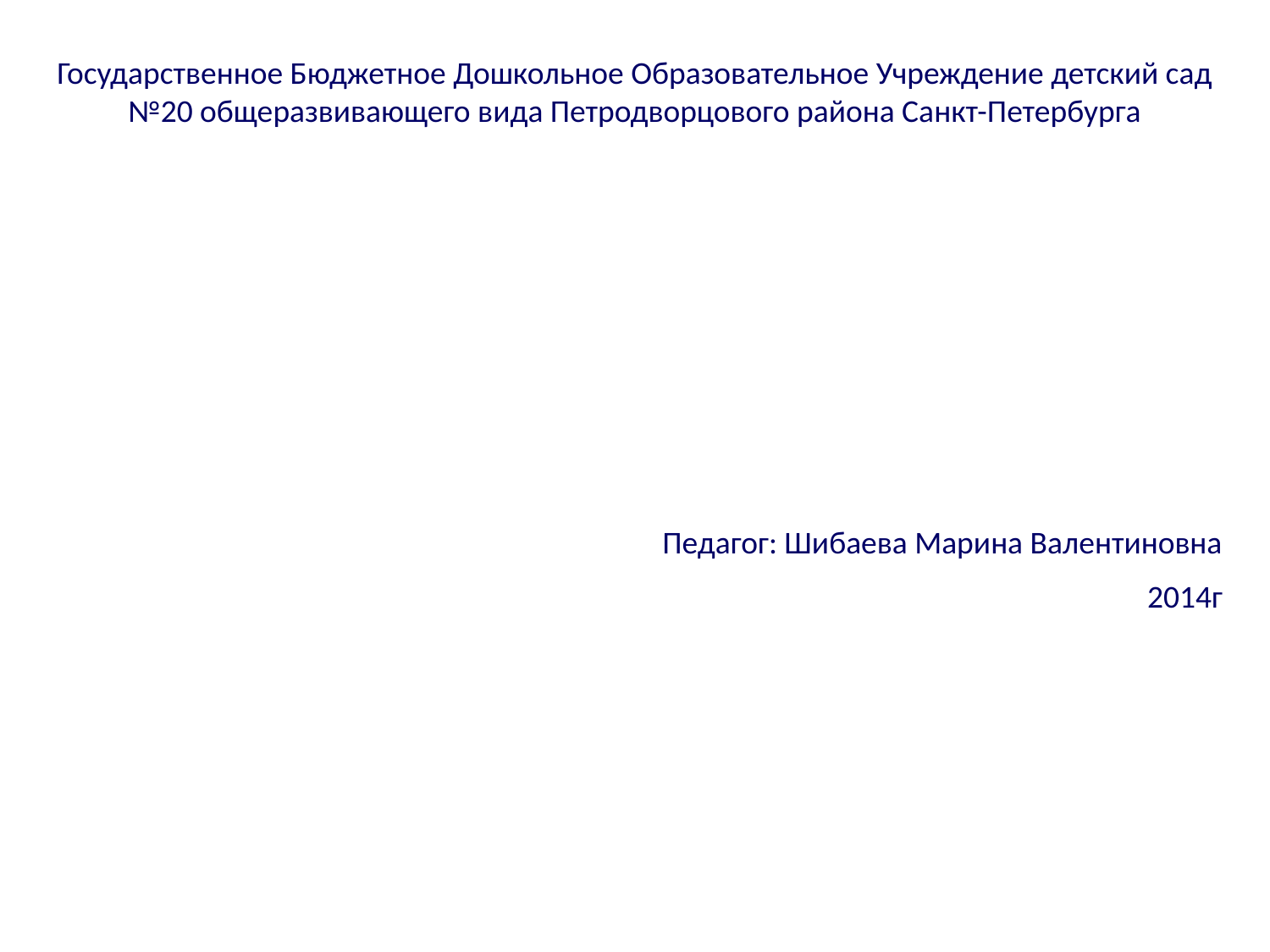

Государственное Бюджетное Дошкольное Образовательное Учреждение детский сад №20 общеразвивающего вида Петродворцового района Санкт-Петербурга

Педагог: Шибаева Марина Валентиновна
2014г